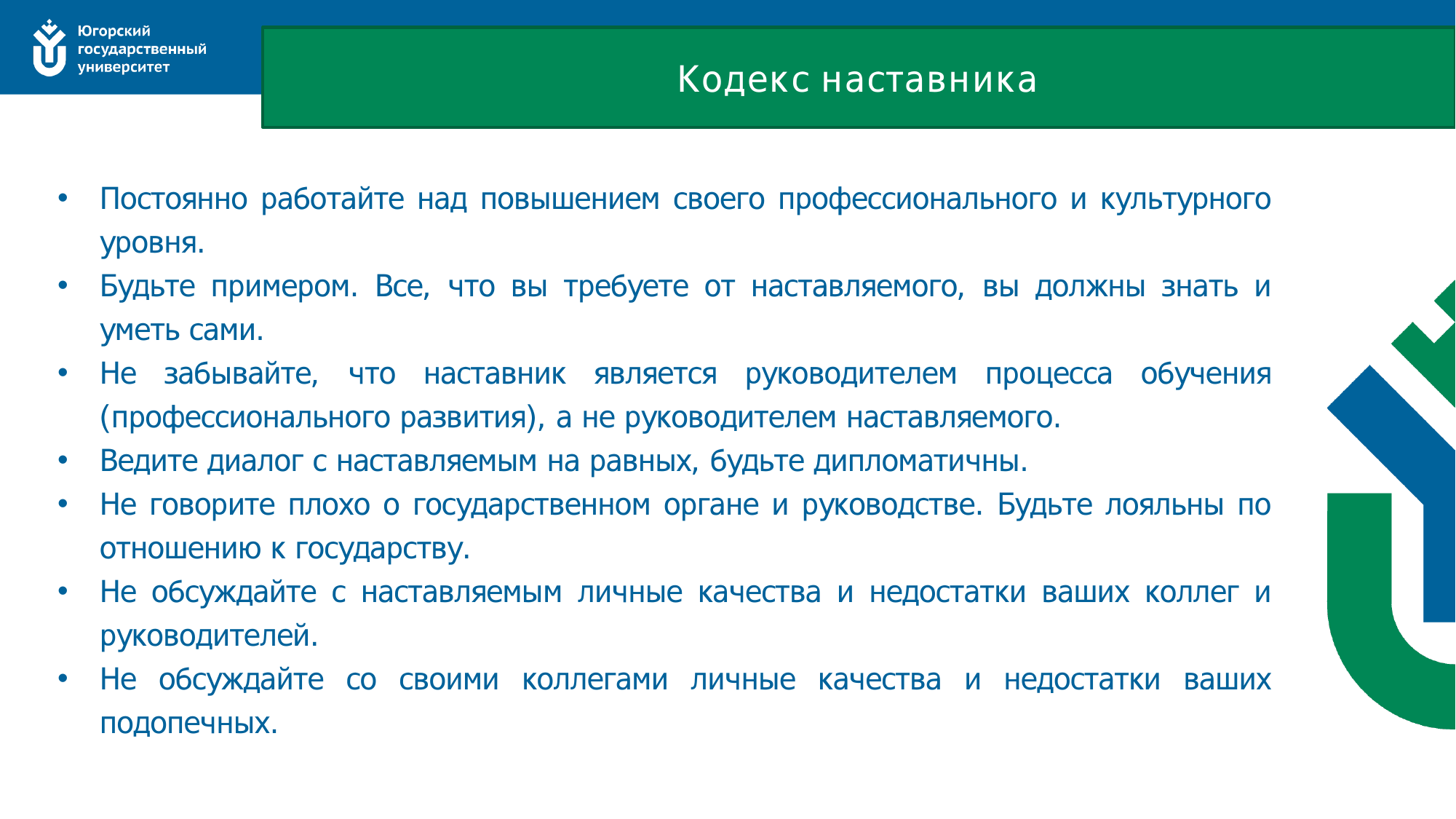

Кодекс наставника
Постоянно работайте над повышением своего профессионального и культурного уровня.
Будьте примером. Все, что вы требуете от наставляемого, вы должны знать и уметь сами.
Не забывайте, что наставник является руководителем процесса обучения (профессионального развития), а не руководителем наставляемого.
Ведите диалог с наставляемым на равных, будьте дипломатичны.
Не говорите плохо о государственном органе и руководстве. Будьте лояльны по отношению к государству.
Не обсуждайте с наставляемым личные качества и недостатки ваших коллег и руководителей.
Не обсуждайте со своими коллегами личные качества и недостатки ваших подопечных.